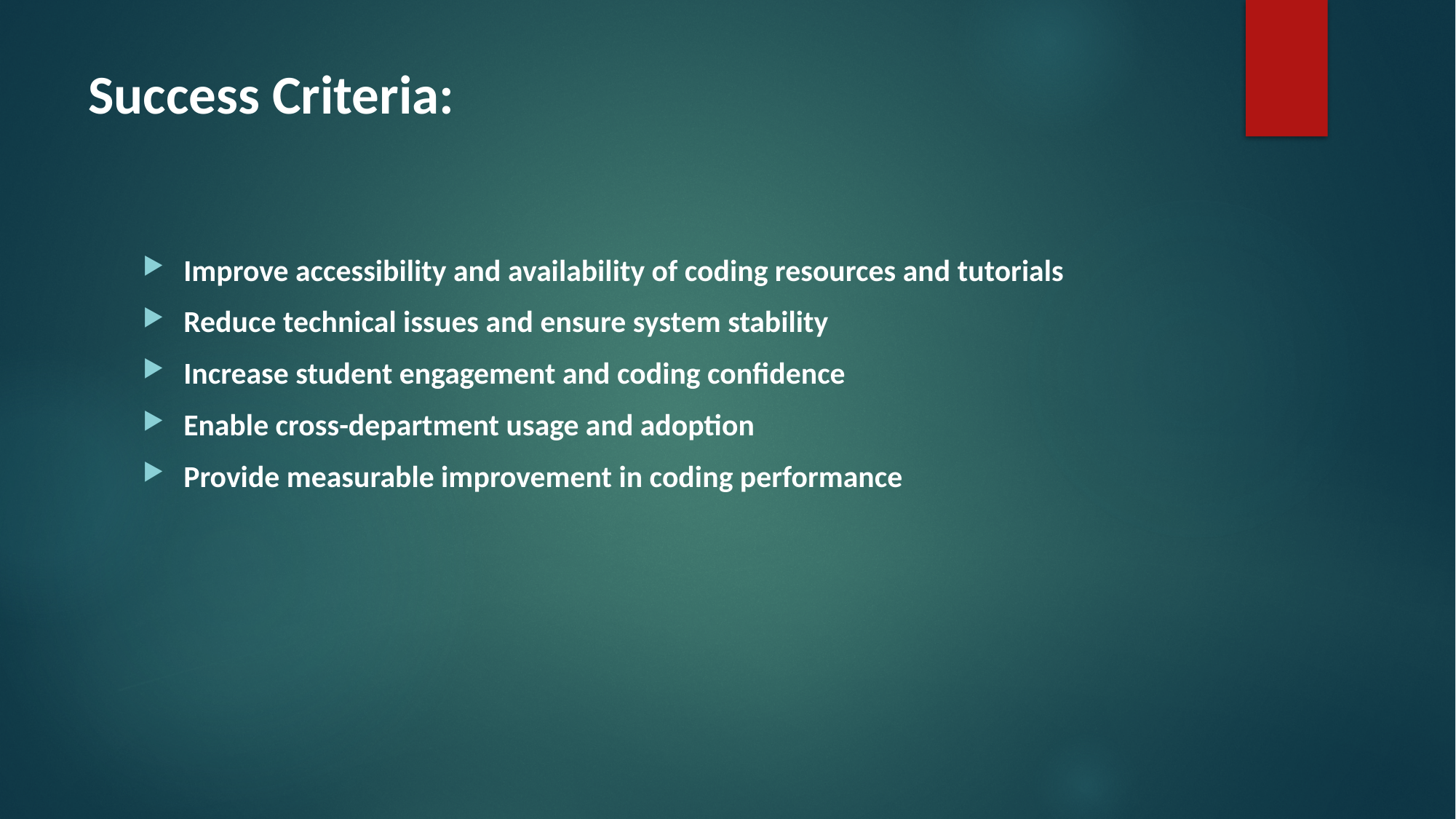

# Success Criteria:
Improve accessibility and availability of coding resources and tutorials
Reduce technical issues and ensure system stability
Increase student engagement and coding confidence
Enable cross-department usage and adoption
Provide measurable improvement in coding performance